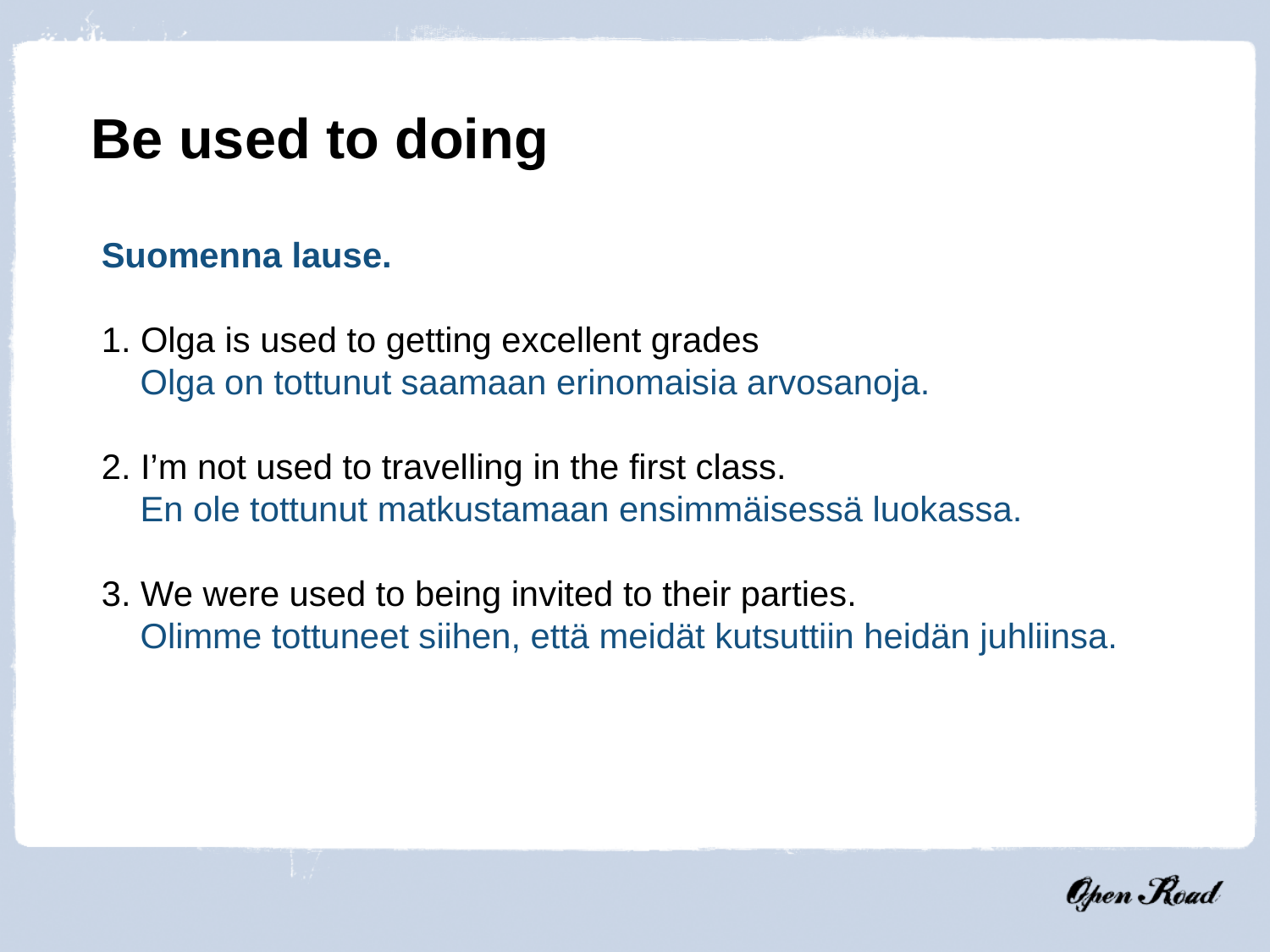

Be used to doing
Suomenna lause.

1. Olga is used to getting excellent grades
    Olga on tottunut saamaan erinomaisia arvosanoja.

2. I’m not used to travelling in the first class.
    En ole tottunut matkustamaan ensimmäisessä luokassa.

3. We were used to being invited to their parties.
    Olimme tottuneet siihen, että meidät kutsuttiin heidän juhliinsa.